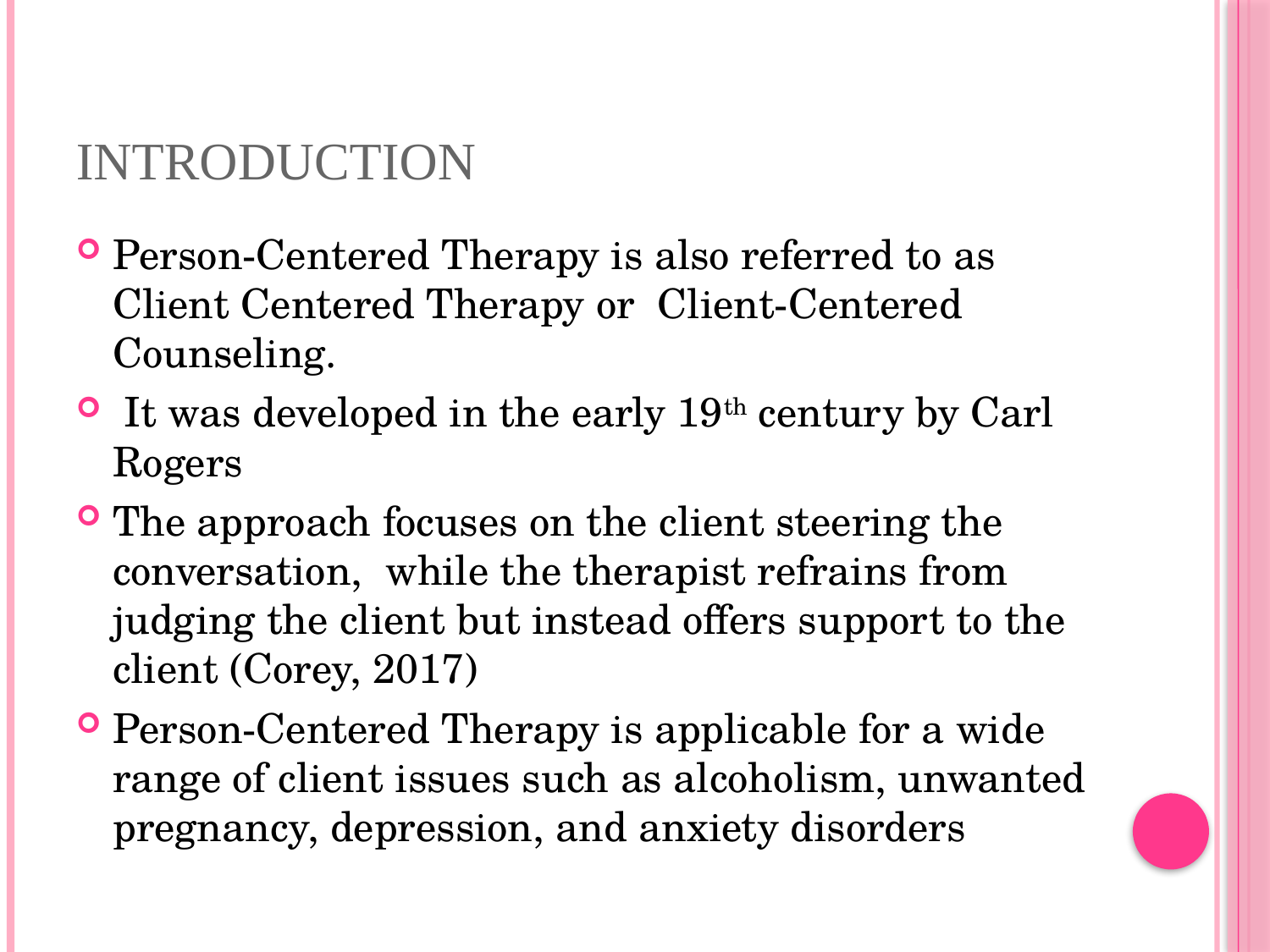

# INTRODUCTION
Person-Centered Therapy is also referred to as Client Centered Therapy or  Client-Centered Counseling.
 It was developed in the early 19th century by Carl Rogers
The approach focuses on the client steering the conversation,  while the therapist refrains from judging the client but instead offers support to the client (Corey, 2017)
Person-Centered Therapy is applicable for a wide range of client issues such as alcoholism, unwanted pregnancy, depression, and anxiety disorders